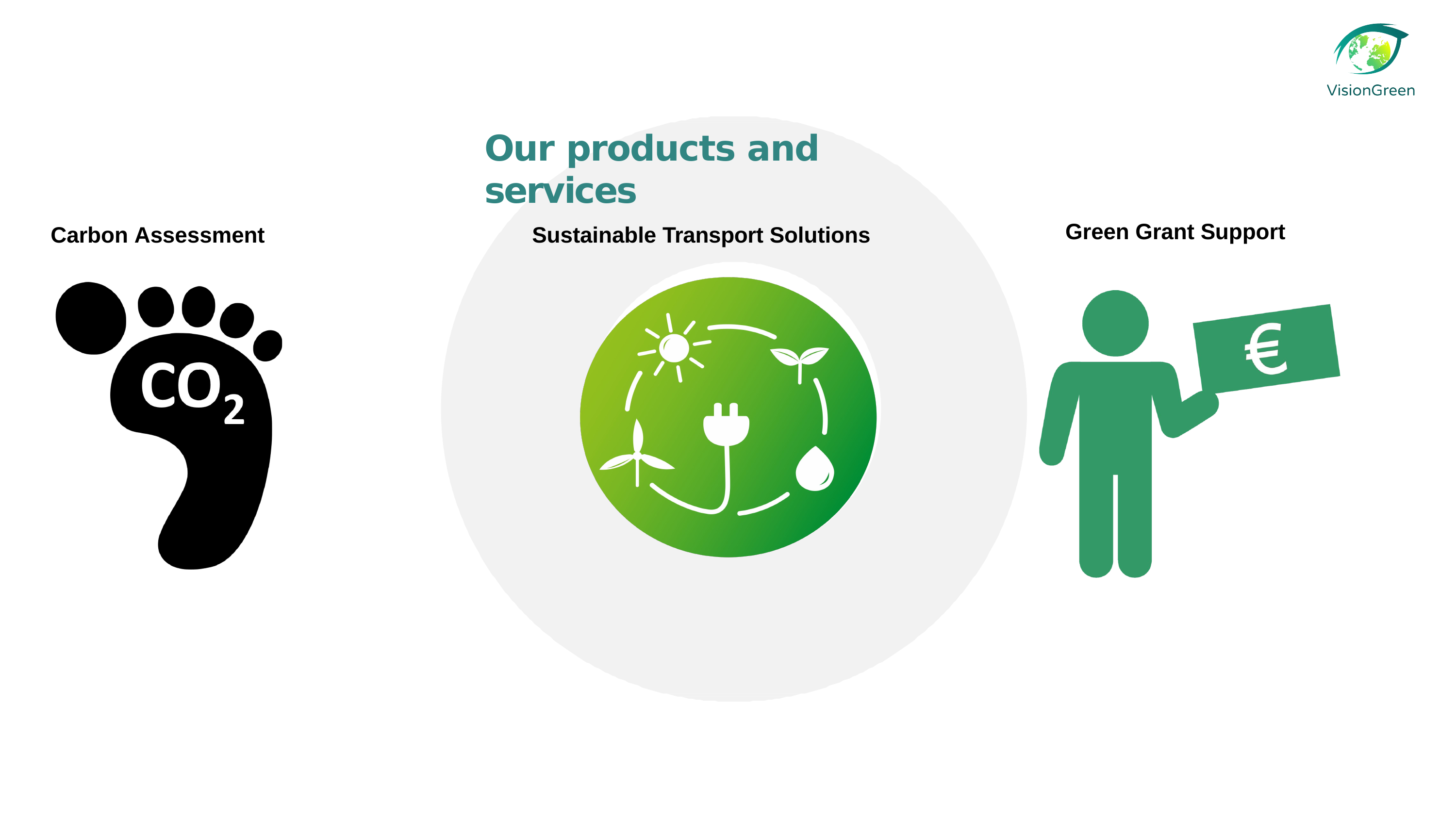

# Our products and services
Green Grant Support
Sustainable Transport Solutions
Carbon Assessment